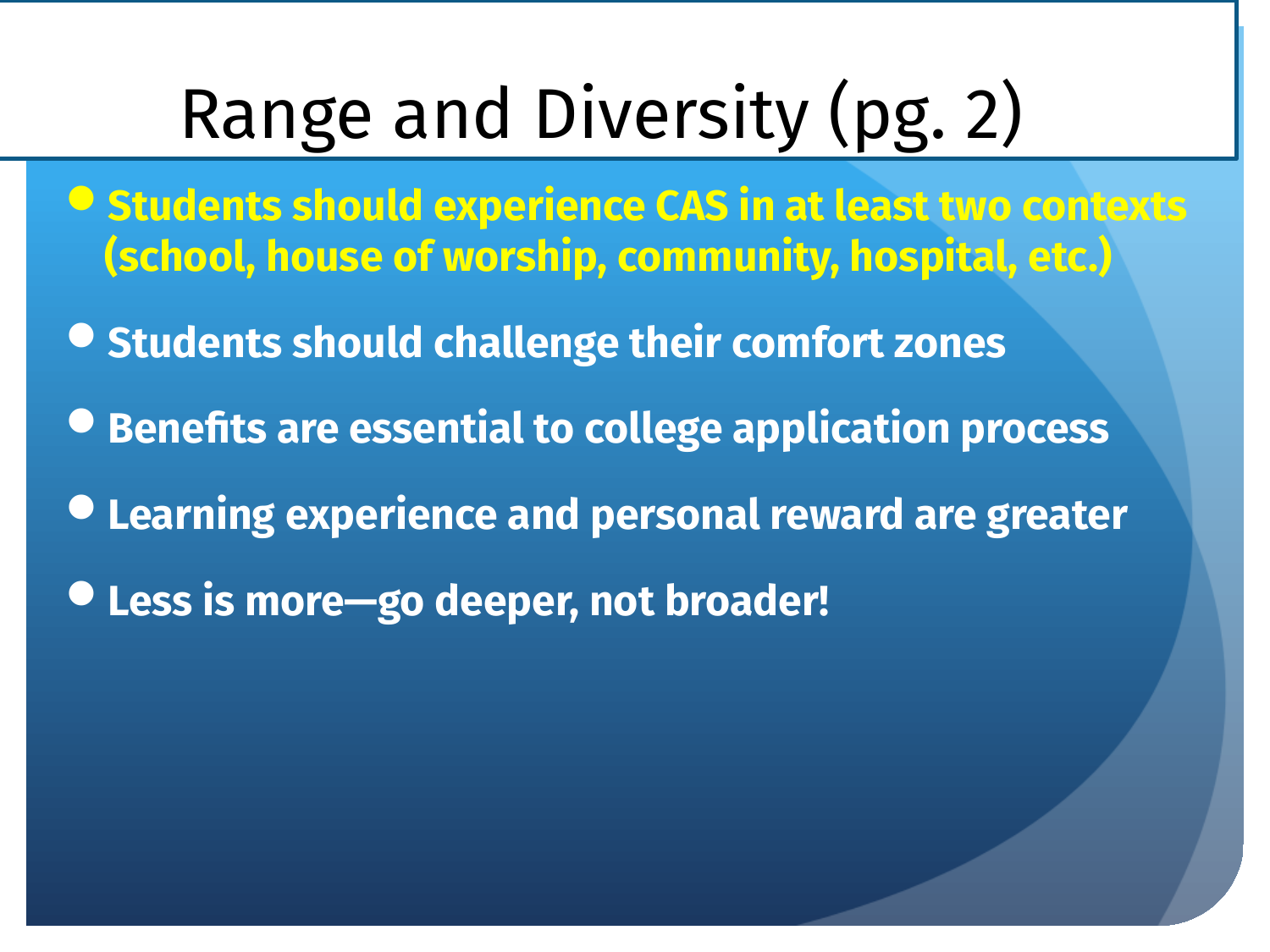

# Range and Diversity (pg. 2)
Students should experience CAS in at least two contexts (school, house of worship, community, hospital, etc.)
Students should challenge their comfort zones
Benefits are essential to college application process
Learning experience and personal reward are greater
Less is more—go deeper, not broader!